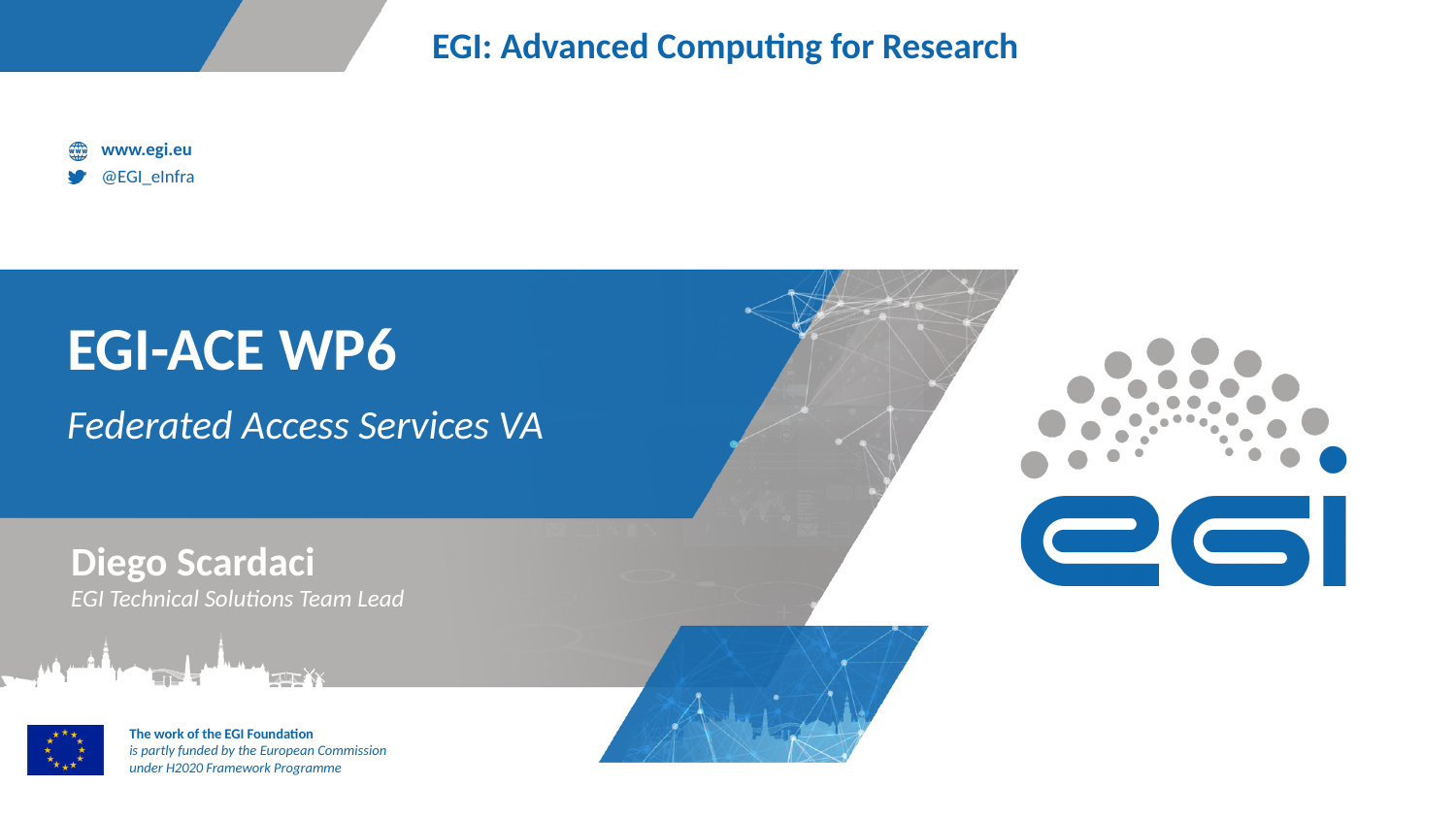

# EGI-ACE WP6
Federated Access Services VA
Diego Scardaci
EGI Technical Solutions Team Lead